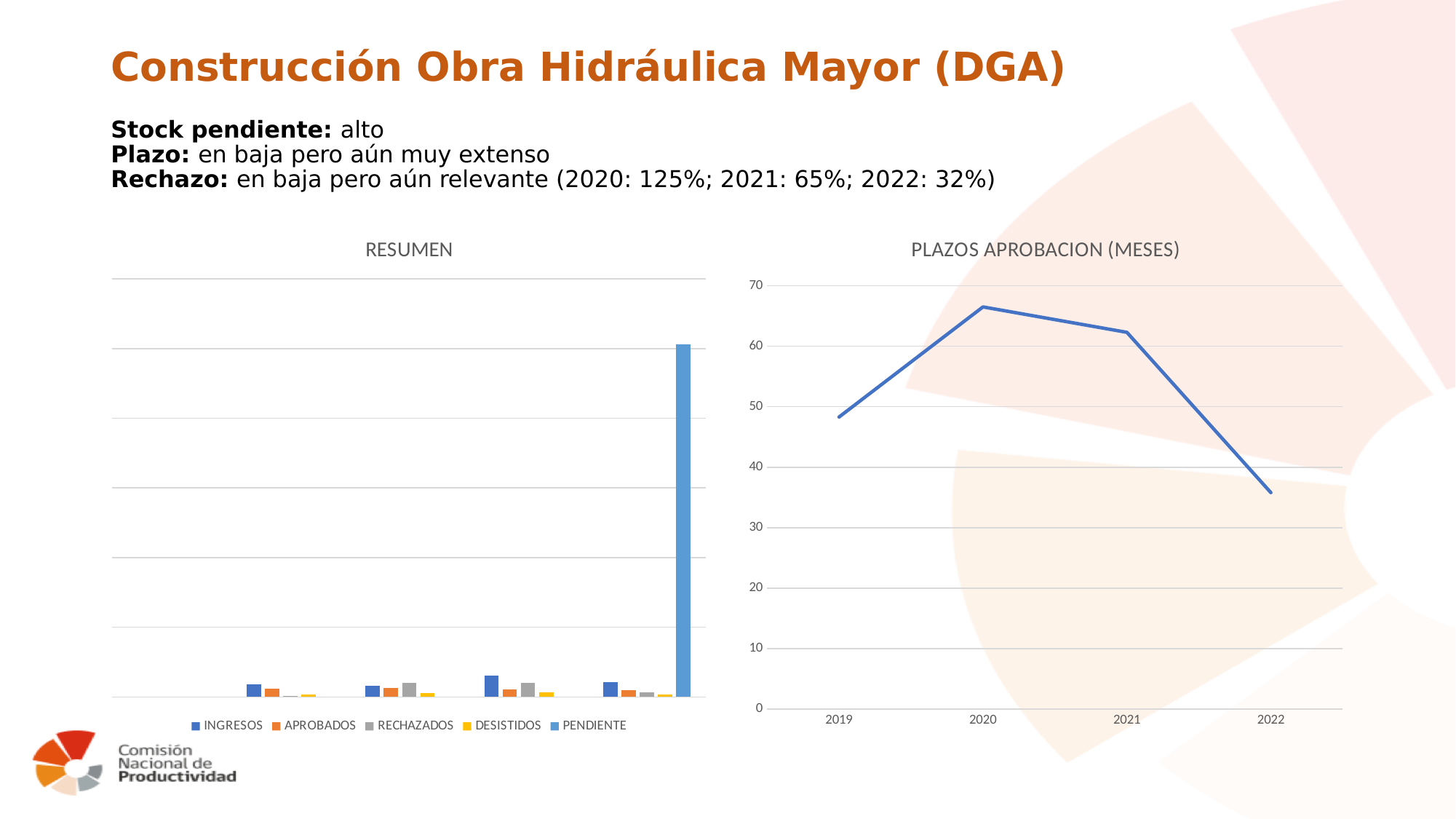

# Construcción Obra Hidráulica Mayor (DGA) Stock pendiente: alto Plazo: en baja pero aún muy extenso Rechazo: en baja pero aún relevante (2020: 125%; 2021: 65%; 2022: 32%)

### Chart: RESUMEN

| Category | INGRESOS | APROBADOS | RECHAZADOS | DESISTIDOS | PENDIENTE |
|---|---|---|---|---|---|
|  | None | None | None | None | None |
| 2019 | 36.0 | 23.0 | 2.0 | 6.0 | None |
| 2020 | 32.0 | 25.0 | 40.0 | 11.0 | None |
| 2021 | 61.0 | 21.0 | 40.0 | 14.0 | None |
| 2022 | 43.0 | 20.0 | 14.0 | 7.0 | 1012.0 |

### Chart: PLAZOS APROBACION (MESES)

| Category |  |
|---|---|
| 2019 | 48.3 |
| 2020 | 66.5 |
| 2021 | 62.3 |
| 2022 | 35.8 |